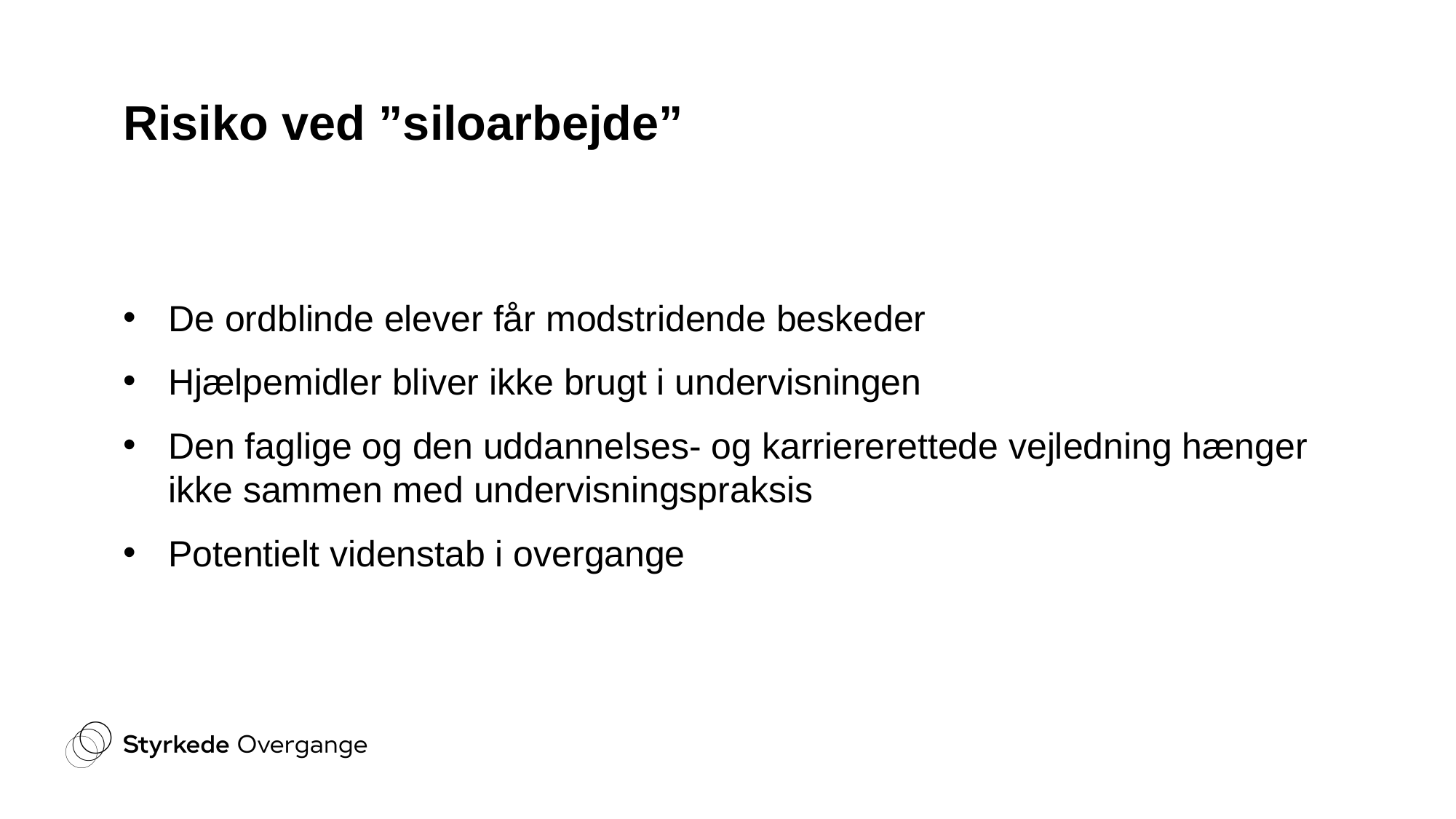

# Risiko ved ”siloarbejde”
De ordblinde elever får modstridende beskeder
Hjælpemidler bliver ikke brugt i undervisningen
Den faglige og den uddannelses- og karriererettede vejledning hænger ikke sammen med undervisningspraksis
Potentielt videnstab i overgange